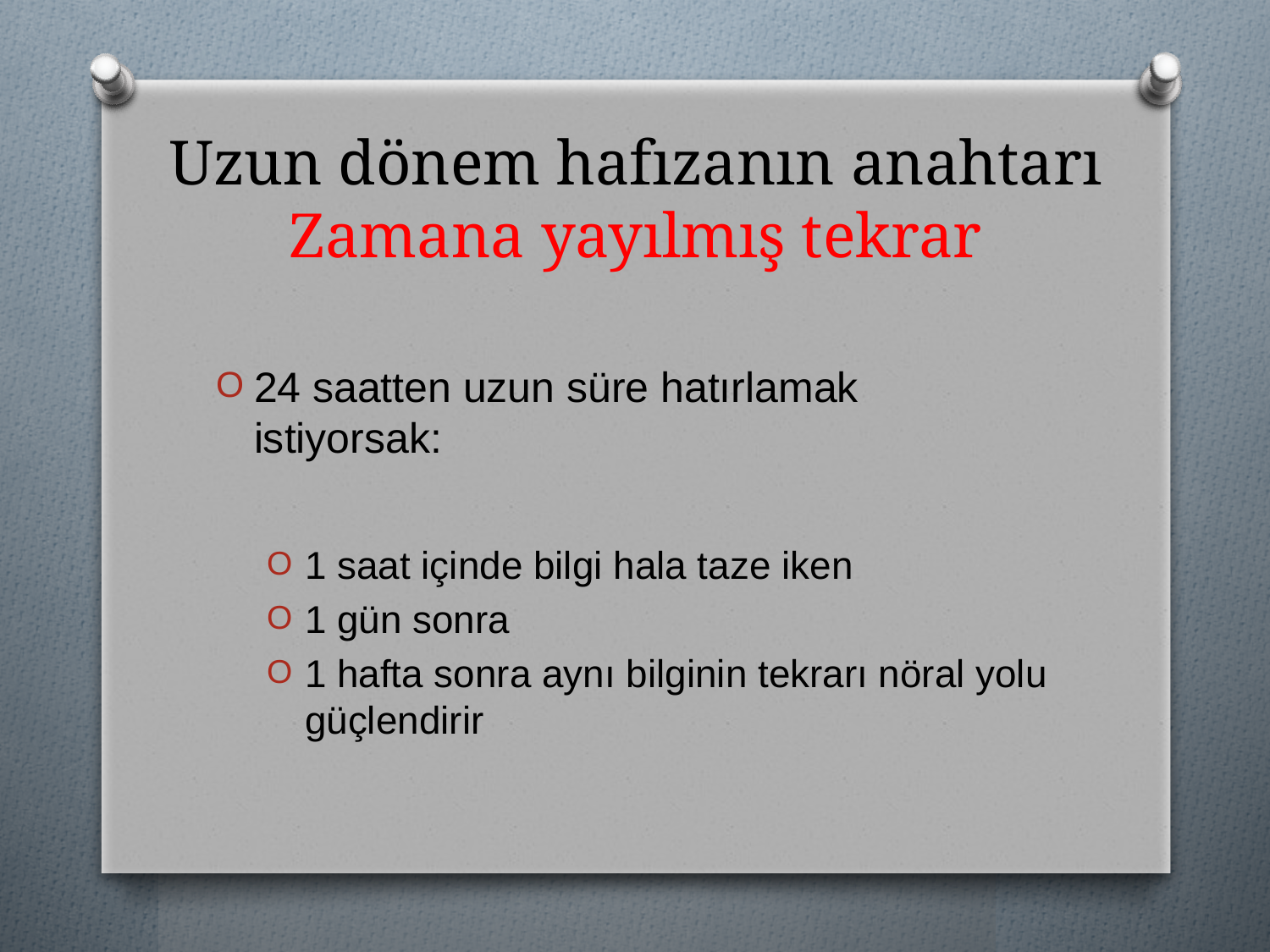

# Uzun dönem hafızanın anahtarı Zamana yayılmış tekrar

24 saatten uzun süre hatırlamak istiyorsak:

1 saat içinde bilgi hala taze iken
1 gün sonra
1 hafta sonra aynı bilginin tekrarı nöral yolu güçlendirir